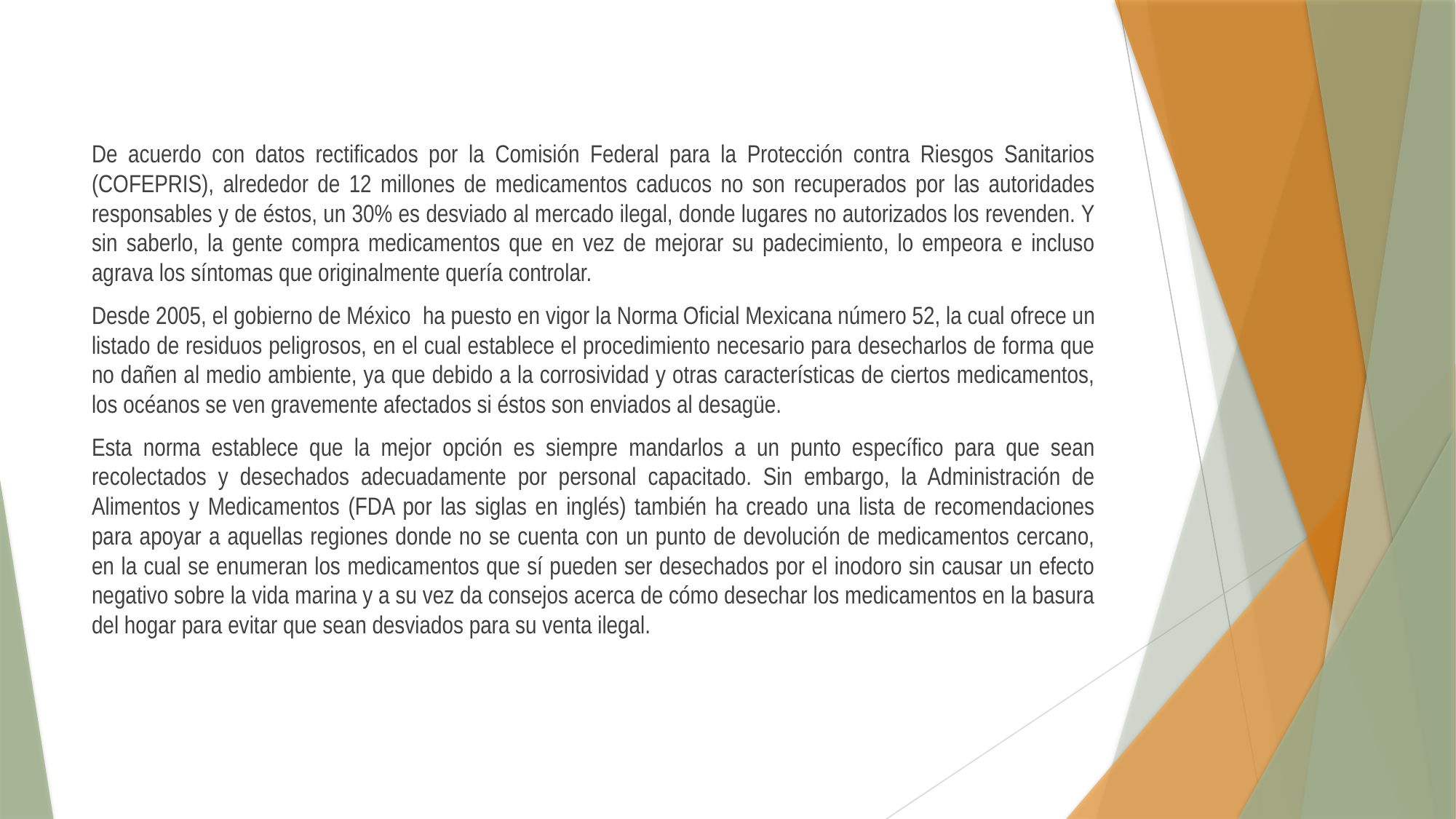

De acuerdo con datos rectificados por la Comisión Federal para la Protección contra Riesgos Sanitarios (COFEPRIS), alrededor de 12 millones de medicamentos caducos no son recuperados por las autoridades responsables y de éstos, un 30% es desviado al mercado ilegal, donde lugares no autorizados los revenden. Y sin saberlo, la gente compra medicamentos que en vez de mejorar su padecimiento, lo empeora e incluso agrava los síntomas que originalmente quería controlar.
Desde 2005, el gobierno de México  ha puesto en vigor la Norma Oficial Mexicana número 52, la cual ofrece un listado de residuos peligrosos, en el cual establece el procedimiento necesario para desecharlos de forma que no dañen al medio ambiente, ya que debido a la corrosividad y otras características de ciertos medicamentos, los océanos se ven gravemente afectados si éstos son enviados al desagüe.
Esta norma establece que la mejor opción es siempre mandarlos a un punto específico para que sean recolectados y desechados adecuadamente por personal capacitado. Sin embargo, la Administración de Alimentos y Medicamentos (FDA por las siglas en inglés) también ha creado una lista de recomendaciones para apoyar a aquellas regiones donde no se cuenta con un punto de devolución de medicamentos cercano, en la cual se enumeran los medicamentos que sí pueden ser desechados por el inodoro sin causar un efecto negativo sobre la vida marina y a su vez da consejos acerca de cómo desechar los medicamentos en la basura del hogar para evitar que sean desviados para su venta ilegal.